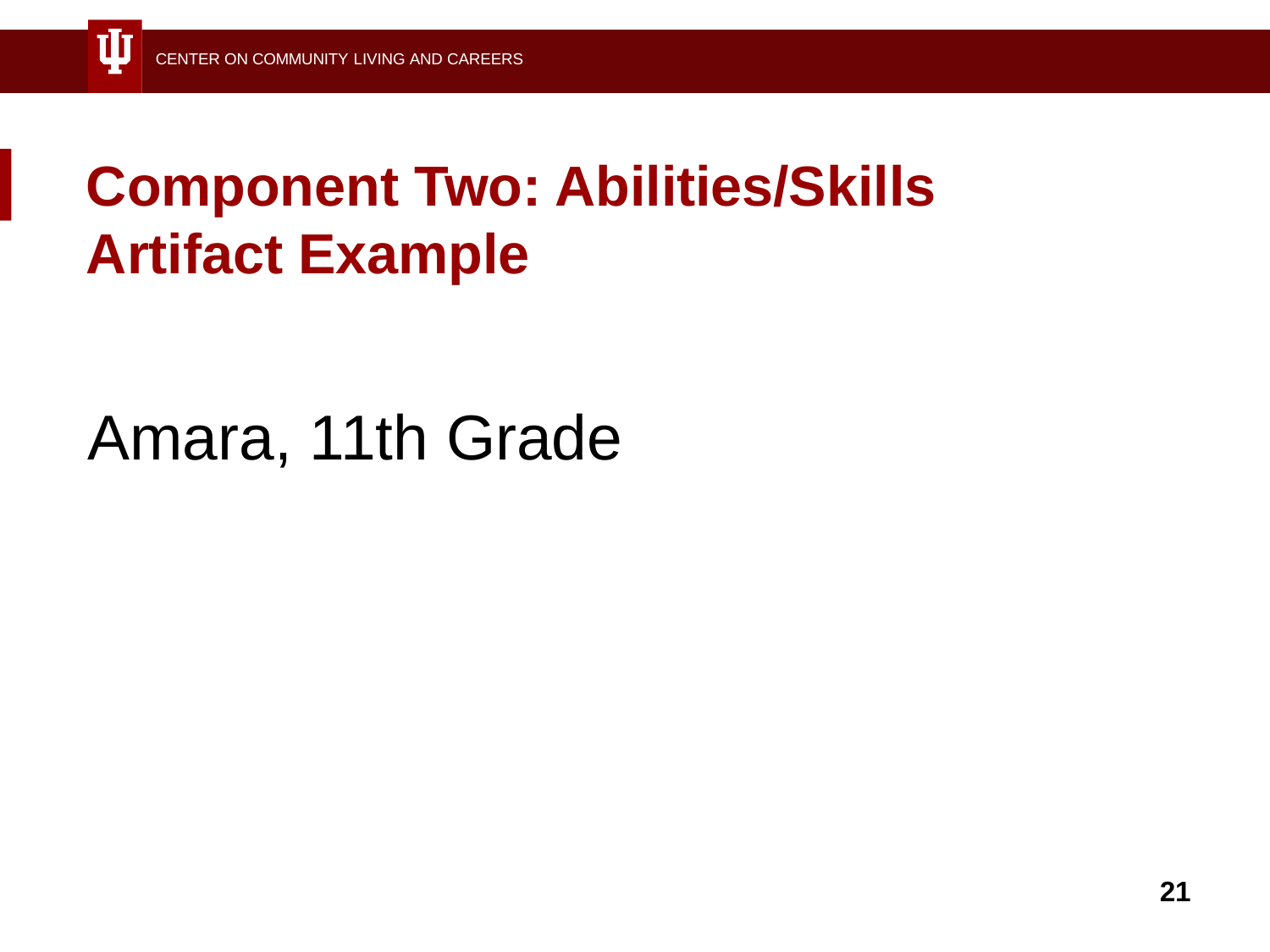

CENTER ON COMMUNITY LIVING AND CAREERS
# Component Two: Abilities/Skills Artifact Example
Amara, 11th Grade
21